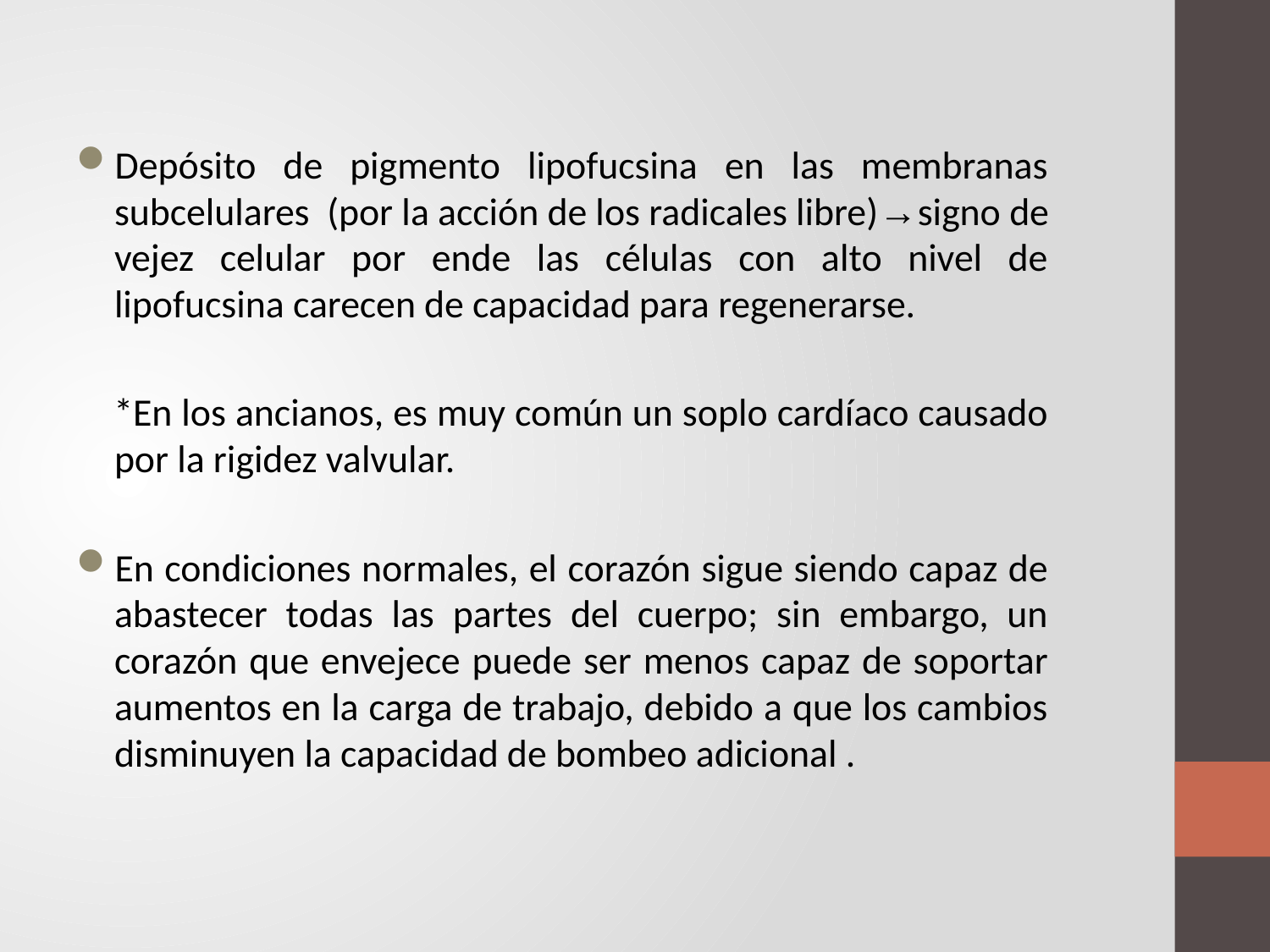

Depósito de pigmento lipofucsina en las membranas subcelulares  (por la acción de los radicales libre)→signo de vejez celular por ende las células con alto nivel de lipofucsina carecen de capacidad para regenerarse.

    *En los ancianos, es muy común un soplo cardíaco causado por la rigidez valvular.

En condiciones normales, el corazón sigue siendo capaz de abastecer todas las partes del cuerpo; sin embargo, un corazón que envejece puede ser menos capaz de soportar aumentos en la carga de trabajo, debido a que los cambios disminuyen la capacidad de bombeo adicional .